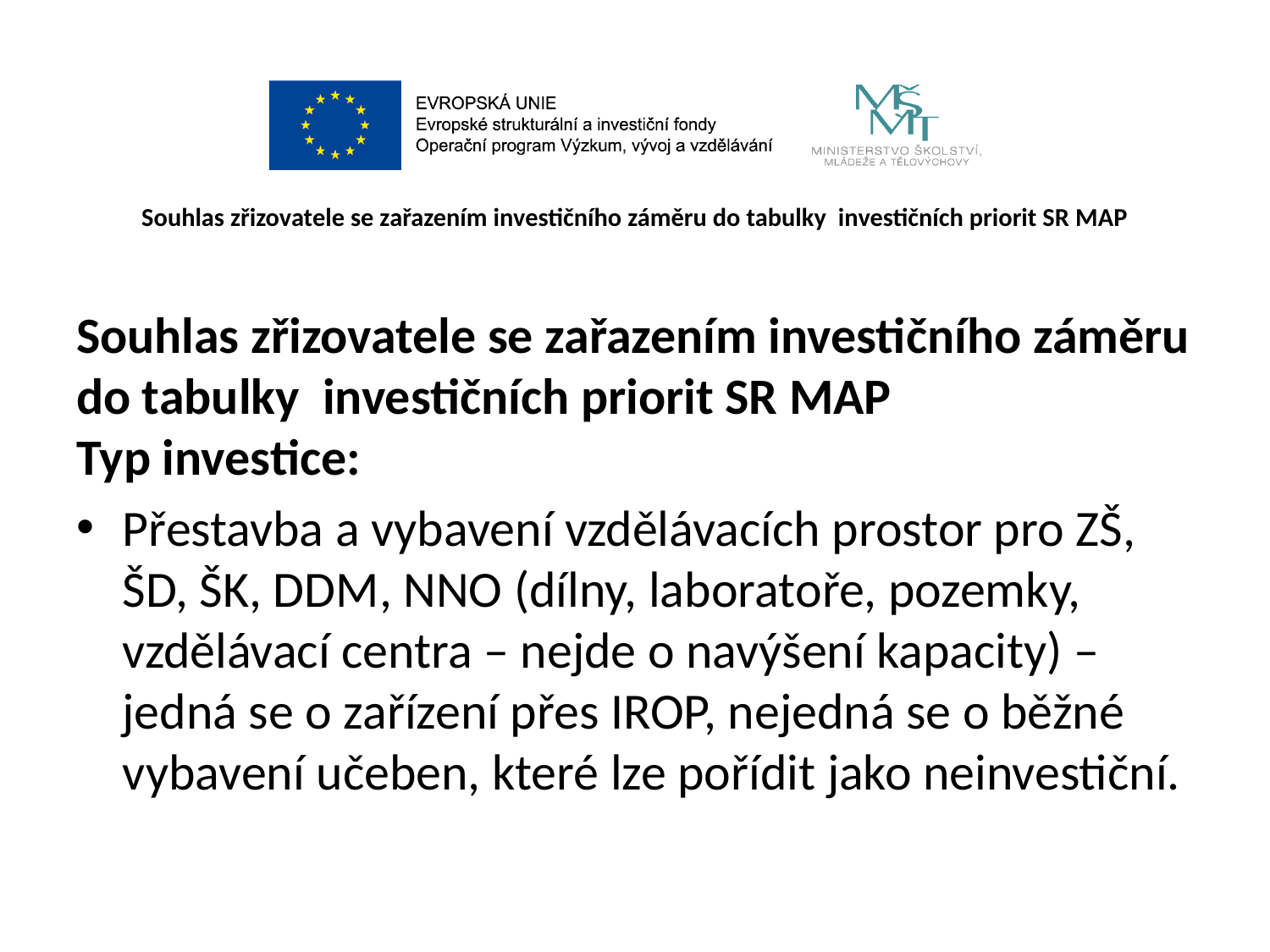

# Souhlas zřizovatele se zařazením investičního záměru do tabulky  investičních priorit SR MAP
Souhlas zřizovatele se zařazením investičního záměru do tabulky  investičních priorit SR MAP
Typ investice:
Přestavba a vybavení vzdělávacích prostor pro ZŠ, ŠD, ŠK, DDM, NNO (dílny, laboratoře, pozemky, vzdělávací centra – nejde o navýšení kapacity) – jedná se o zařízení přes IROP, nejedná se o běžné vybavení učeben, které lze pořídit jako neinvestiční.